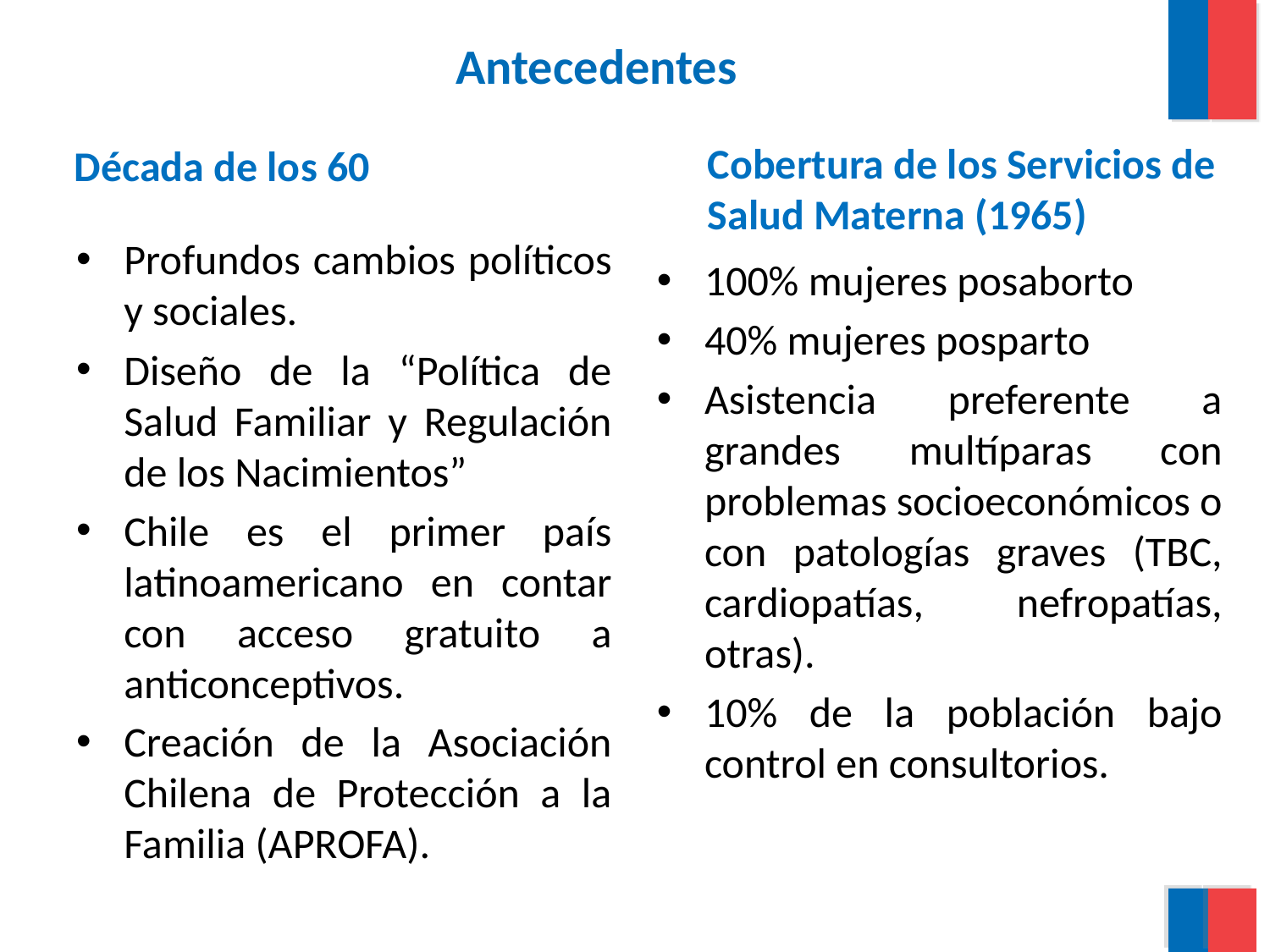

# Antecedentes
Década de los 60
Cobertura de los Servicios de Salud Materna (1965)
Profundos cambios políticos y sociales.
Diseño de la “Política de Salud Familiar y Regulación de los Nacimientos”
Chile es el primer país latinoamericano en contar con acceso gratuito a anticonceptivos.
Creación de la Asociación Chilena de Protección a la Familia (APROFA).
100% mujeres posaborto
40% mujeres posparto
Asistencia preferente a grandes multíparas con problemas socioeconómicos o con patologías graves (TBC, cardiopatías, nefropatías, otras).
10% de la población bajo control en consultorios.